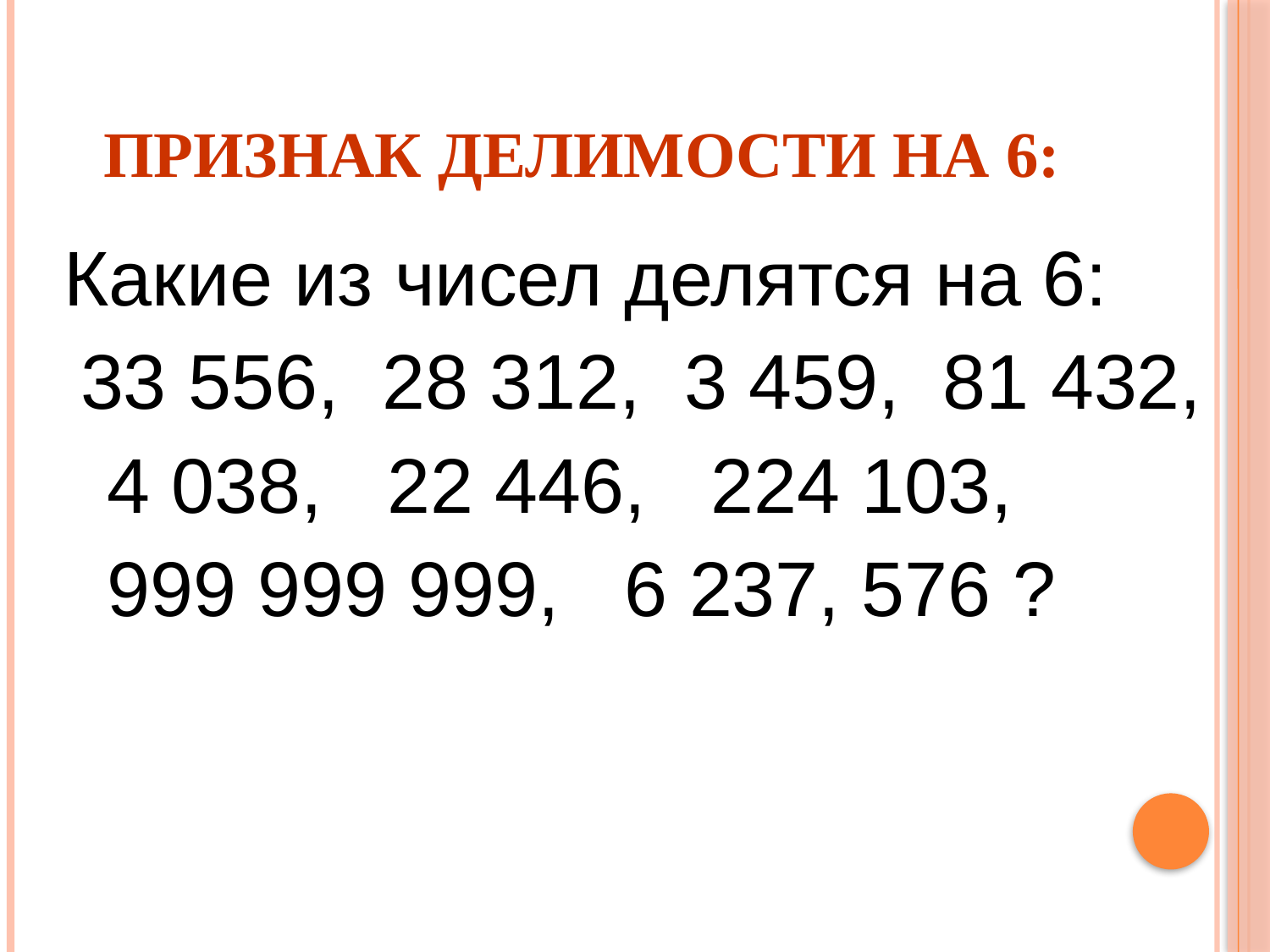

# Признак делимости на 6:
 Какие из чисел делятся на 6:
	33 556,  28 312,  3 459,  81 432,
   4 038,   22 446,   224 103,
   999 999 999,   6 237, 576 ?